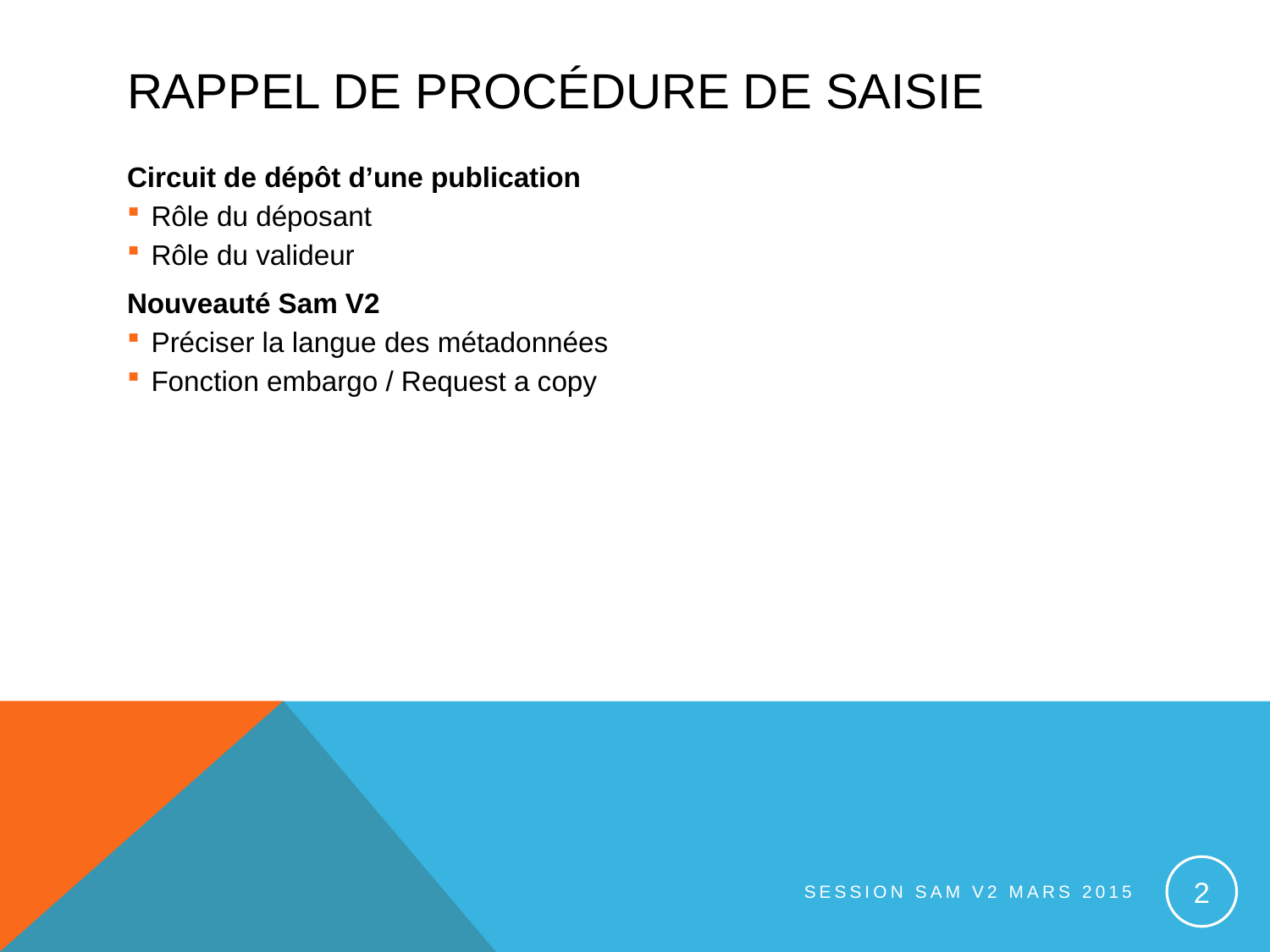

# Rappel de procédure de saisie
Circuit de dépôt d’une publication
Rôle du déposant
Rôle du valideur
Nouveauté Sam V2
Préciser la langue des métadonnées
Fonction embargo / Request a copy
2
Session Sam V2 mars 2015